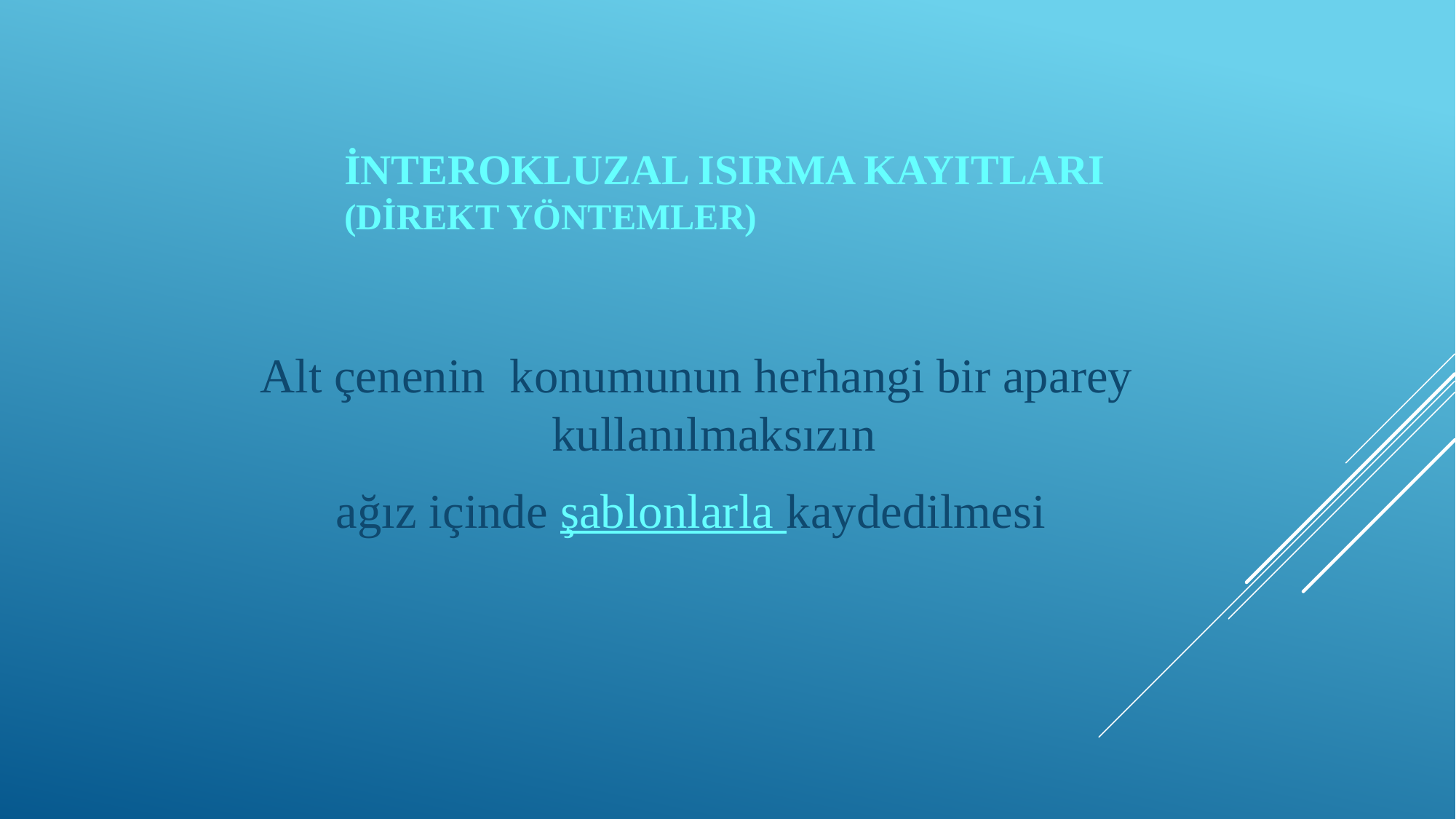

# İnteroklUzal ısırma kayıtları (direkt yöntemler)
Alt çenenin  konumunun herhangi bir aparey kullanılmaksızın
ağız içinde şablonlarla kaydedilmesi